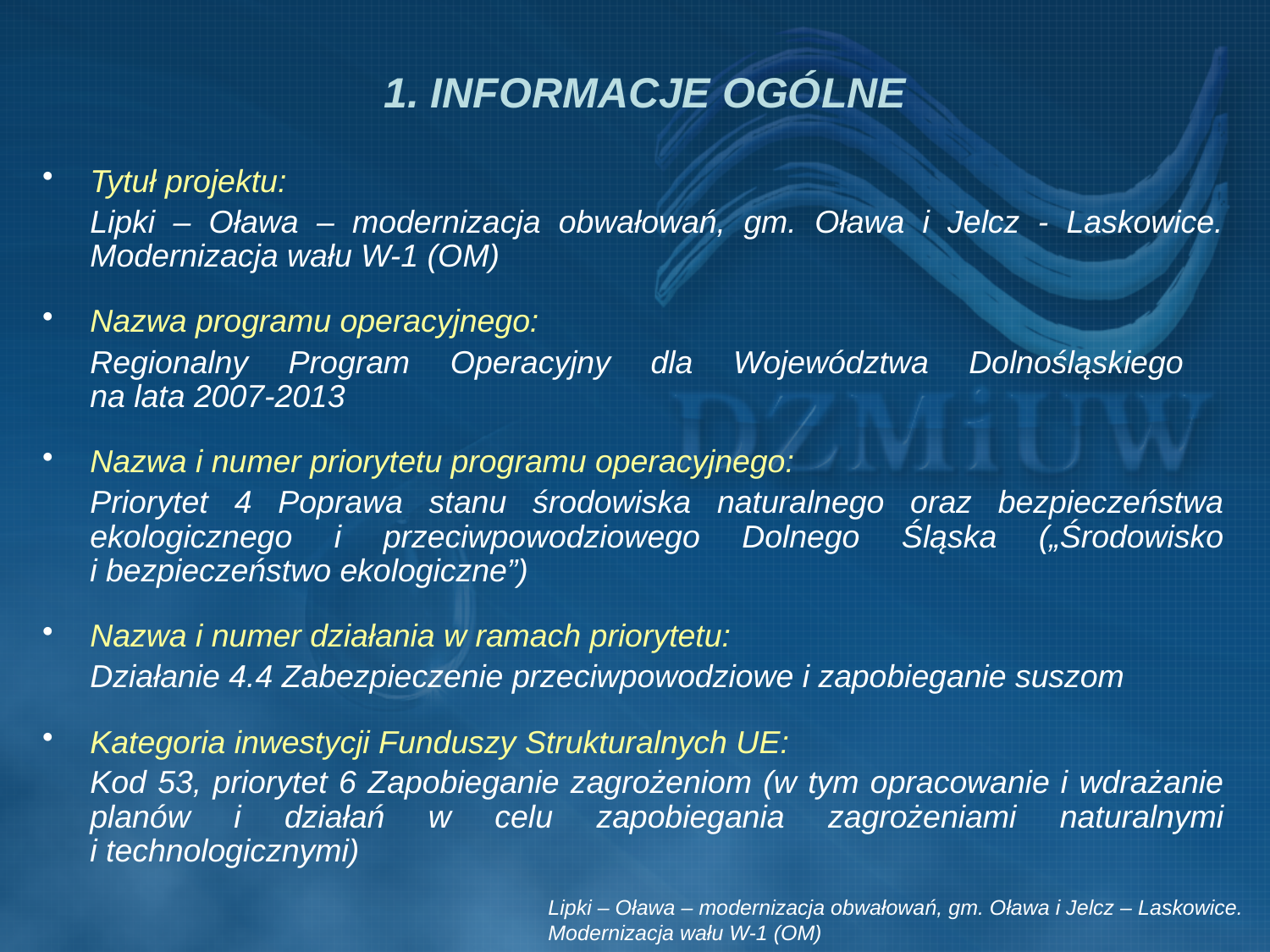

1. INFORMACJE OGÓLNE
Tytuł projektu:
	Lipki – Oława – modernizacja obwałowań, gm. Oława i Jelcz - Laskowice. Modernizacja wału W-1 (OM)

Nazwa programu operacyjnego:
	Regionalny Program Operacyjny dla Województwa Dolnośląskiego
na lata 2007-2013

Nazwa i numer priorytetu programu operacyjnego:
	Priorytet 4 Poprawa stanu środowiska naturalnego oraz bezpieczeństwa ekologicznego i przeciwpowodziowego Dolnego Śląska („Środowisko
i bezpieczeństwo ekologiczne”)

Nazwa i numer działania w ramach priorytetu:
	Działanie 4.4 Zabezpieczenie przeciwpowodziowe i zapobieganie suszom

Kategoria inwestycji Funduszy Strukturalnych UE:
	Kod 53, priorytet 6 Zapobieganie zagrożeniom (w tym opracowanie i wdrażanie planów i działań w celu zapobiegania zagrożeniami naturalnymi
i technologicznymi)
Lipki – Oława – modernizacja obwałowań, gm. Oława i Jelcz – Laskowice. Modernizacja wału W-1 (OM)